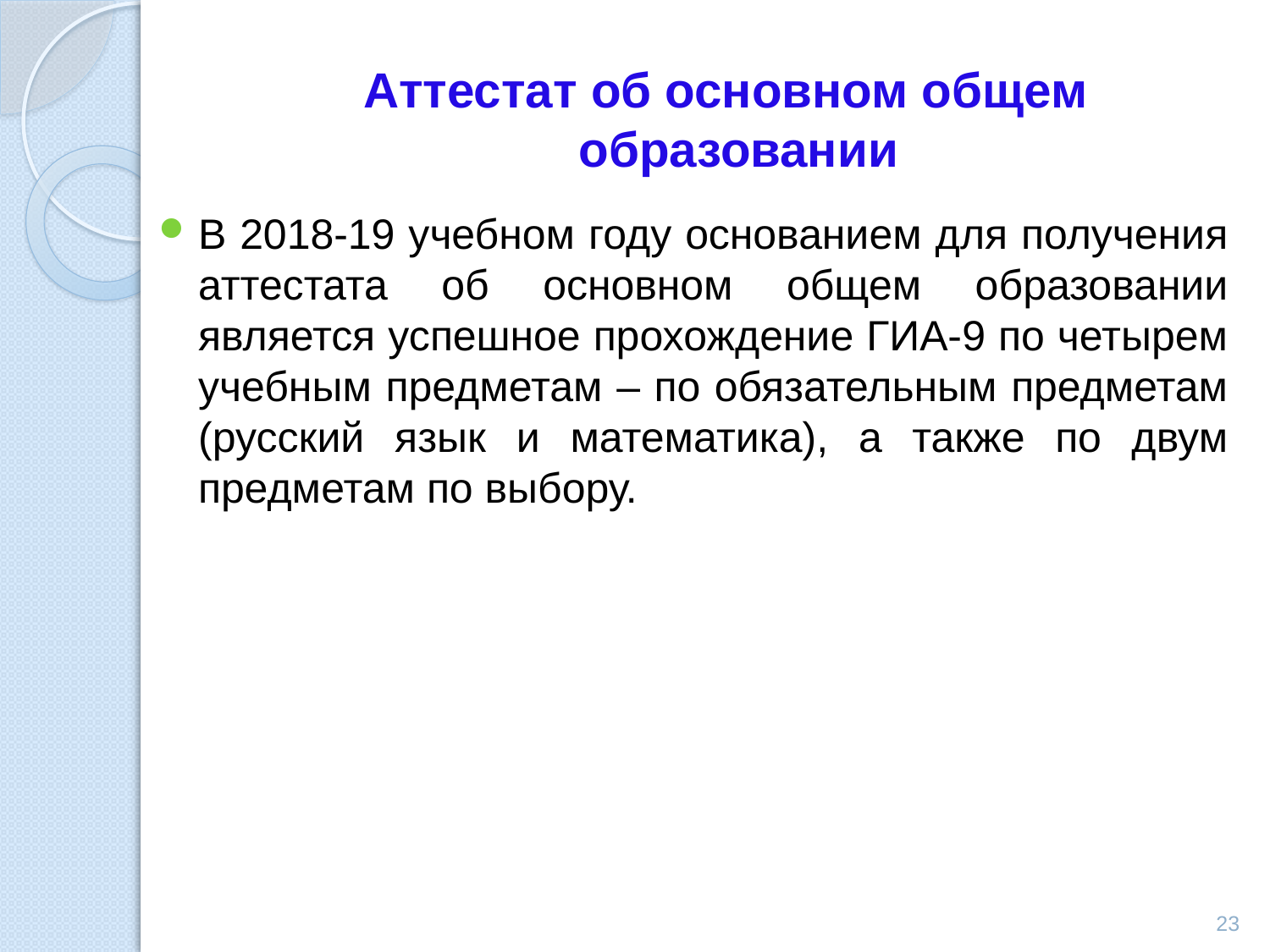

# Аттестат об основном общем образовании
В 2018-19 учебном году основанием для получения аттестата об основном общем образовании является успешное прохождение ГИА-9 по четырем учебным предметам – по обязательным предметам (русский язык и математика), а также по двум предметам по выбору.
23